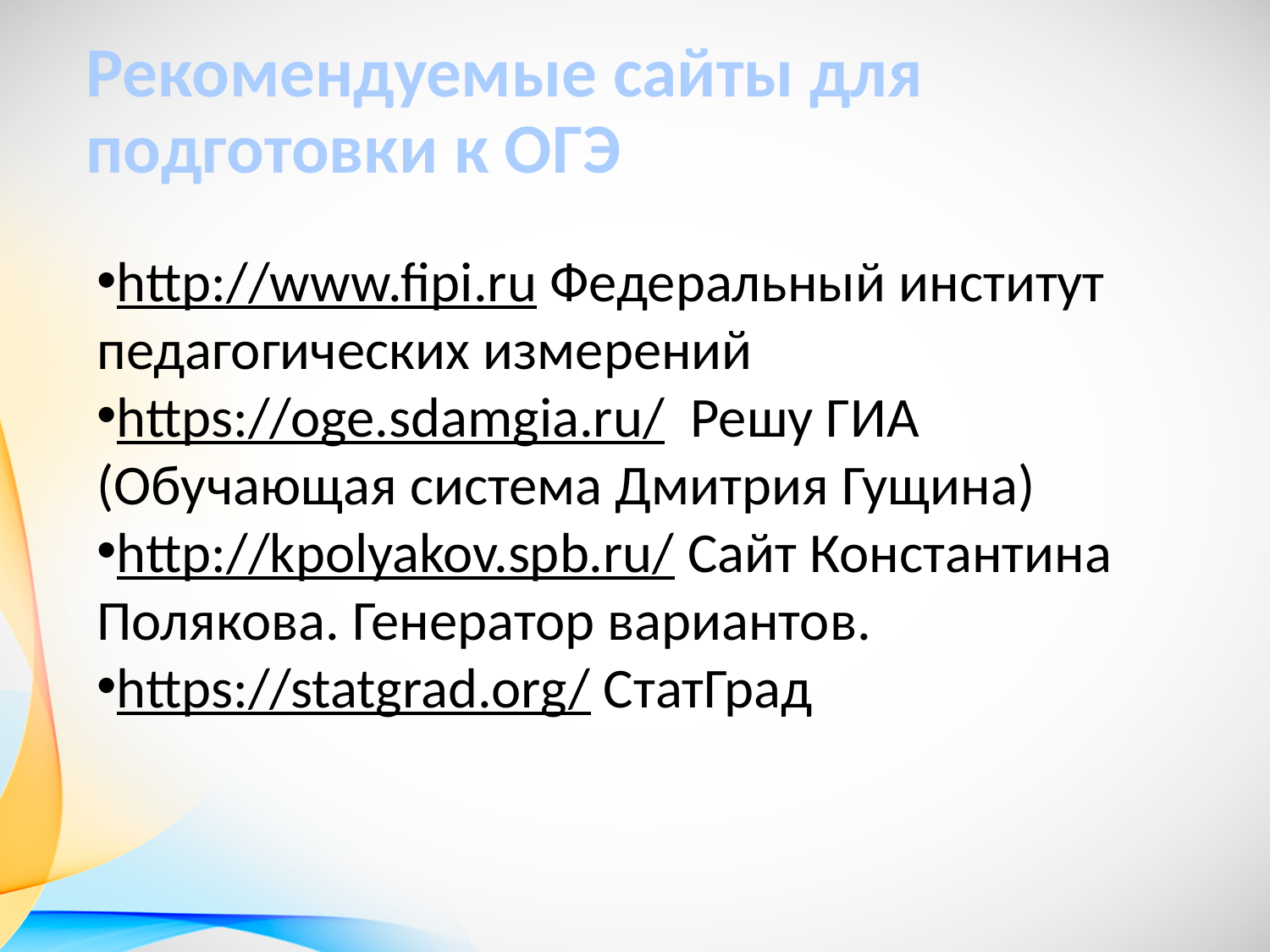

Рекомендуемые сайты для подготовки к ОГЭ
http://www.fipi.ru Федеральный институт педагогических измерений
https://oge.sdamgia.ru/  Решу ГИА (Обучающая система Дмитрия Гущина)
http://kpolyakov.spb.ru/ Сайт Константина Полякова. Генератор вариантов.
https://statgrad.org/ СтатГрад